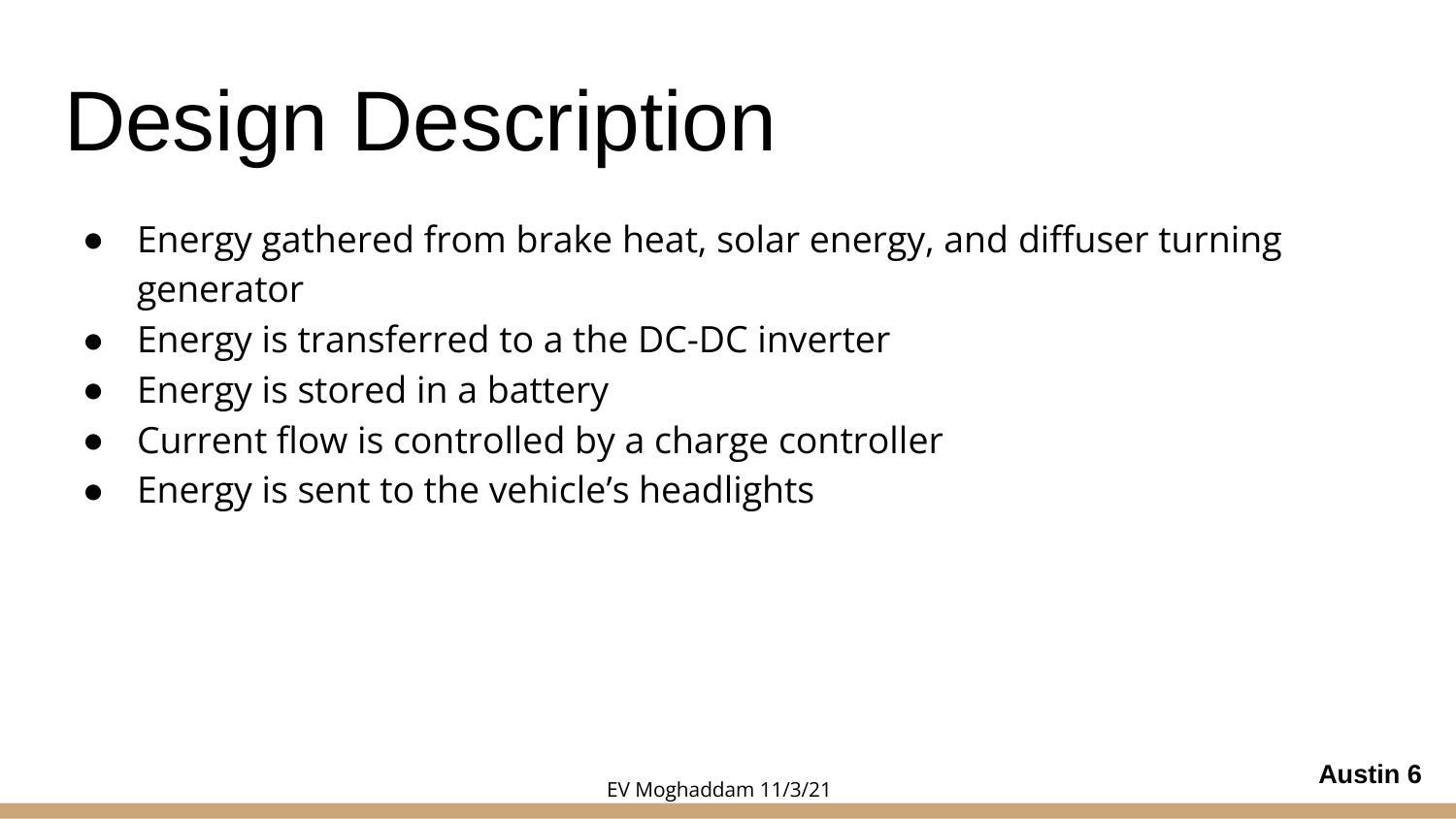

# Design Description
Energy gathered from brake heat, solar energy, and diffuser turning generator
Energy is transferred to a the DC-DC inverter
Energy is stored in a battery
Current flow is controlled by a charge controller
Energy is sent to the vehicle’s headlights
Austin 6
EV Moghaddam 11/3/21